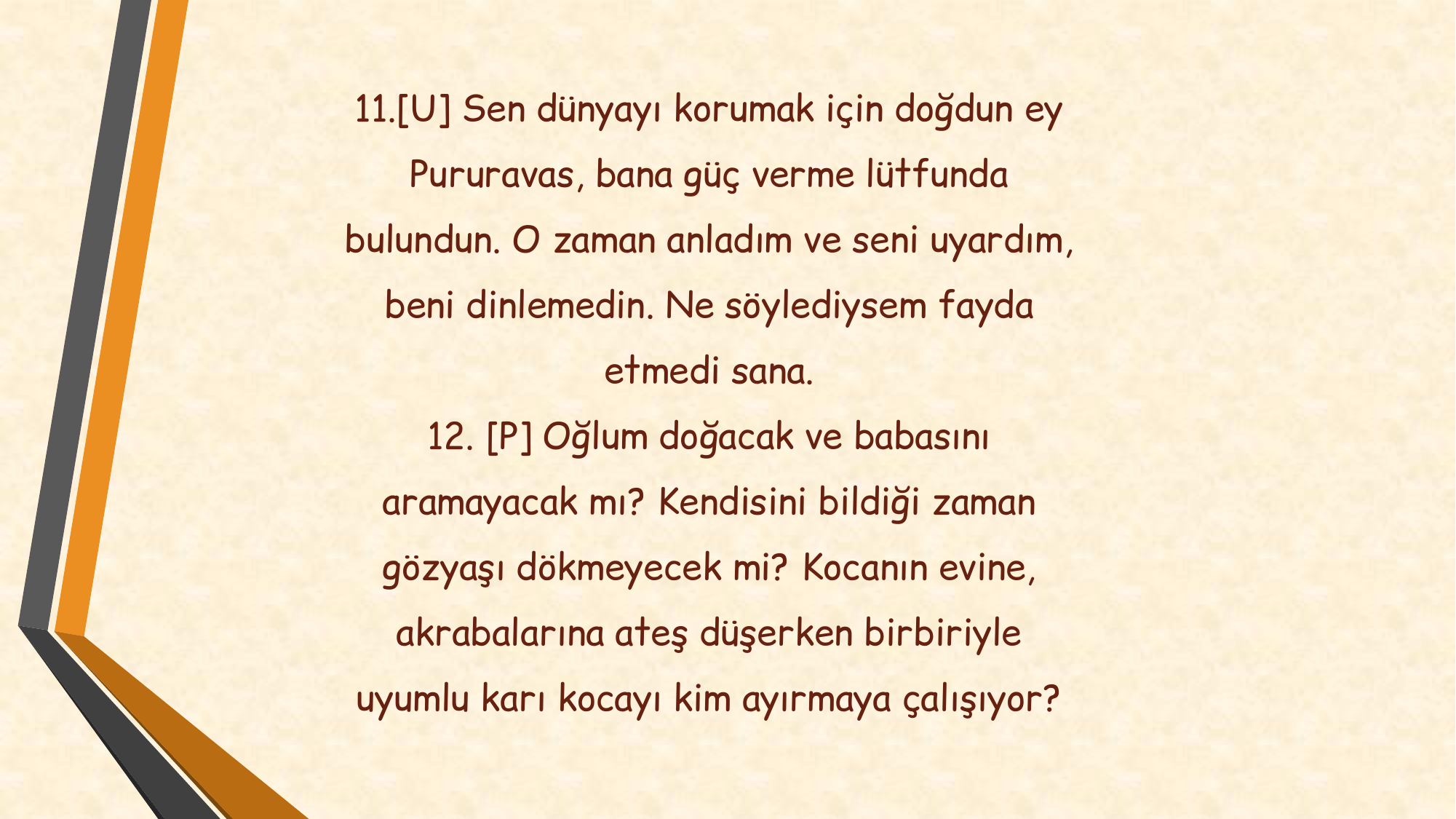

11.[U] Sen dünyayı korumak için doğdun ey Pururavas, bana güç verme lütfunda bulundun. O zaman anladım ve seni uyardım, beni dinlemedin. Ne söylediysem fayda etmedi sana.
12. [P] Oğlum doğacak ve babasını aramayacak mı? Kendisini bildiği zaman gözyaşı dökmeyecek mi? Kocanın evine, akrabalarına ateş düşerken birbiriyle uyumlu karı kocayı kim ayırmaya çalışıyor?